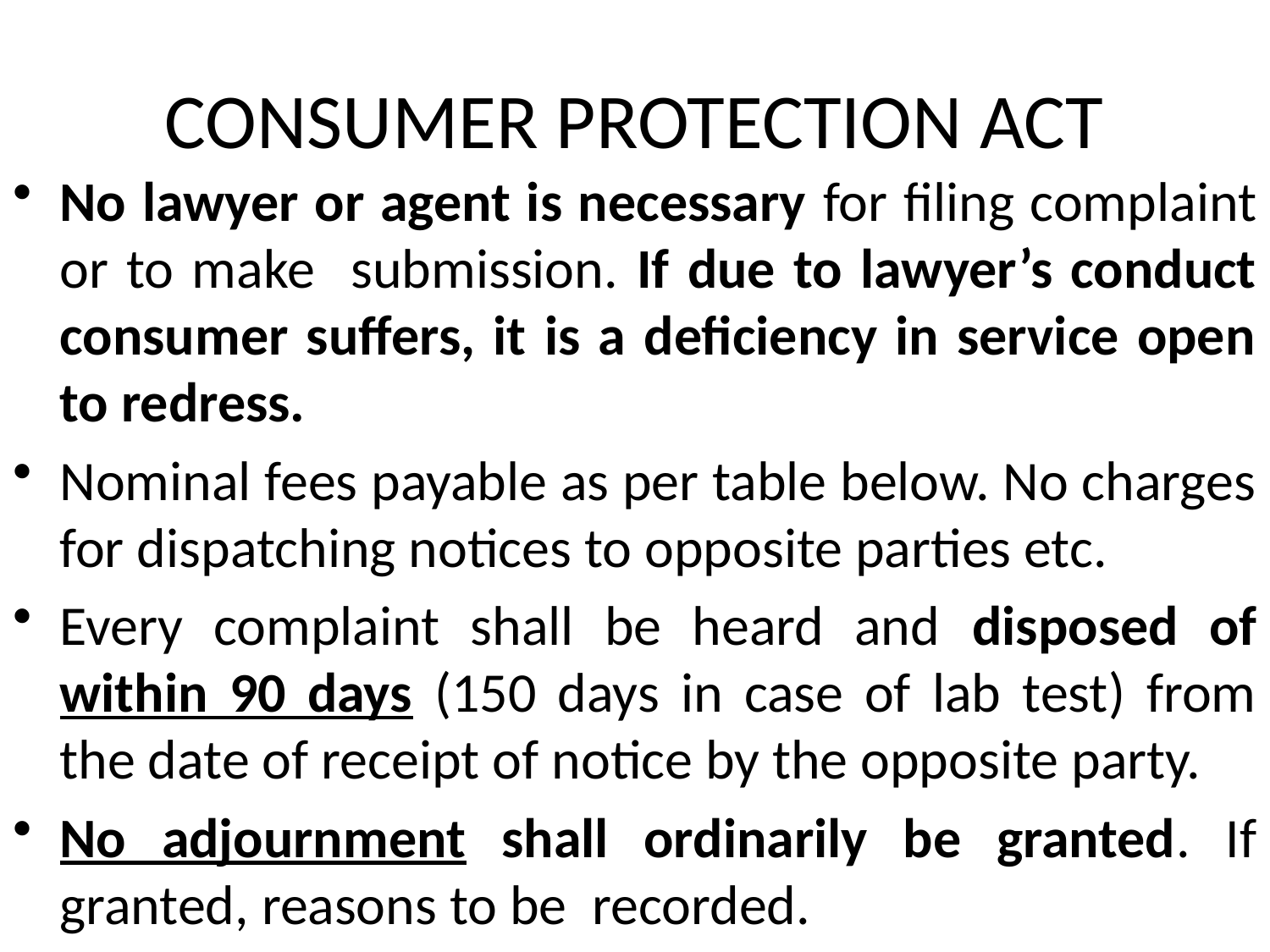

# CONSUMER PROTECTION ACT
No lawyer or agent is necessary for filing complaint or to make  submission. If due to lawyer’s conduct consumer suffers, it is a deficiency in service open to redress.
Nominal fees payable as per table below. No charges for dispatching notices to opposite parties etc.
Every complaint shall be heard and disposed of within 90 days (150 days in case of lab test) from the date of receipt of notice by the opposite party.
No adjournment shall ordinarily be granted. If granted, reasons to be  recorded.